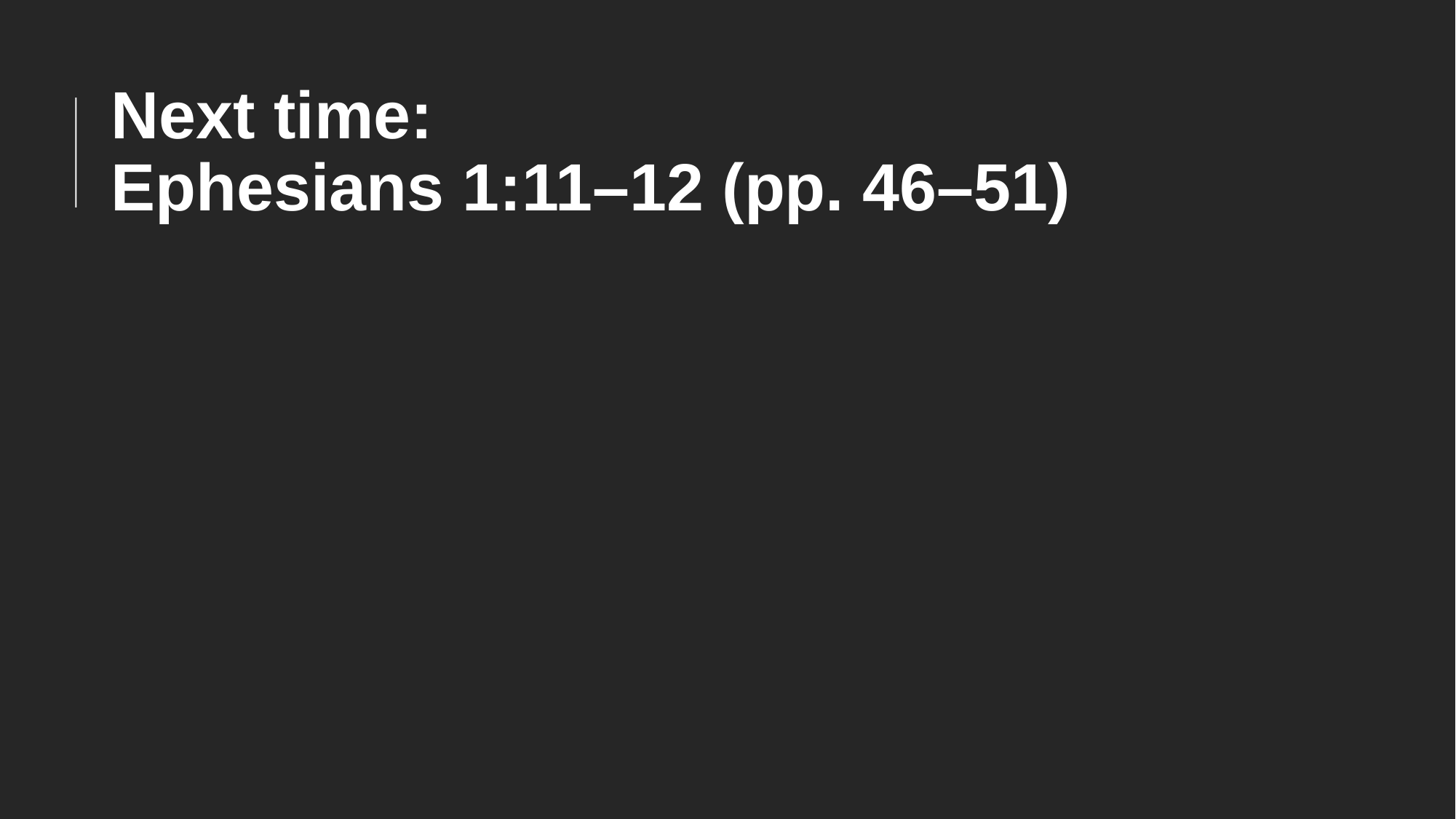

# Next time: Ephesians 1:11–12 (pp. 46–51)